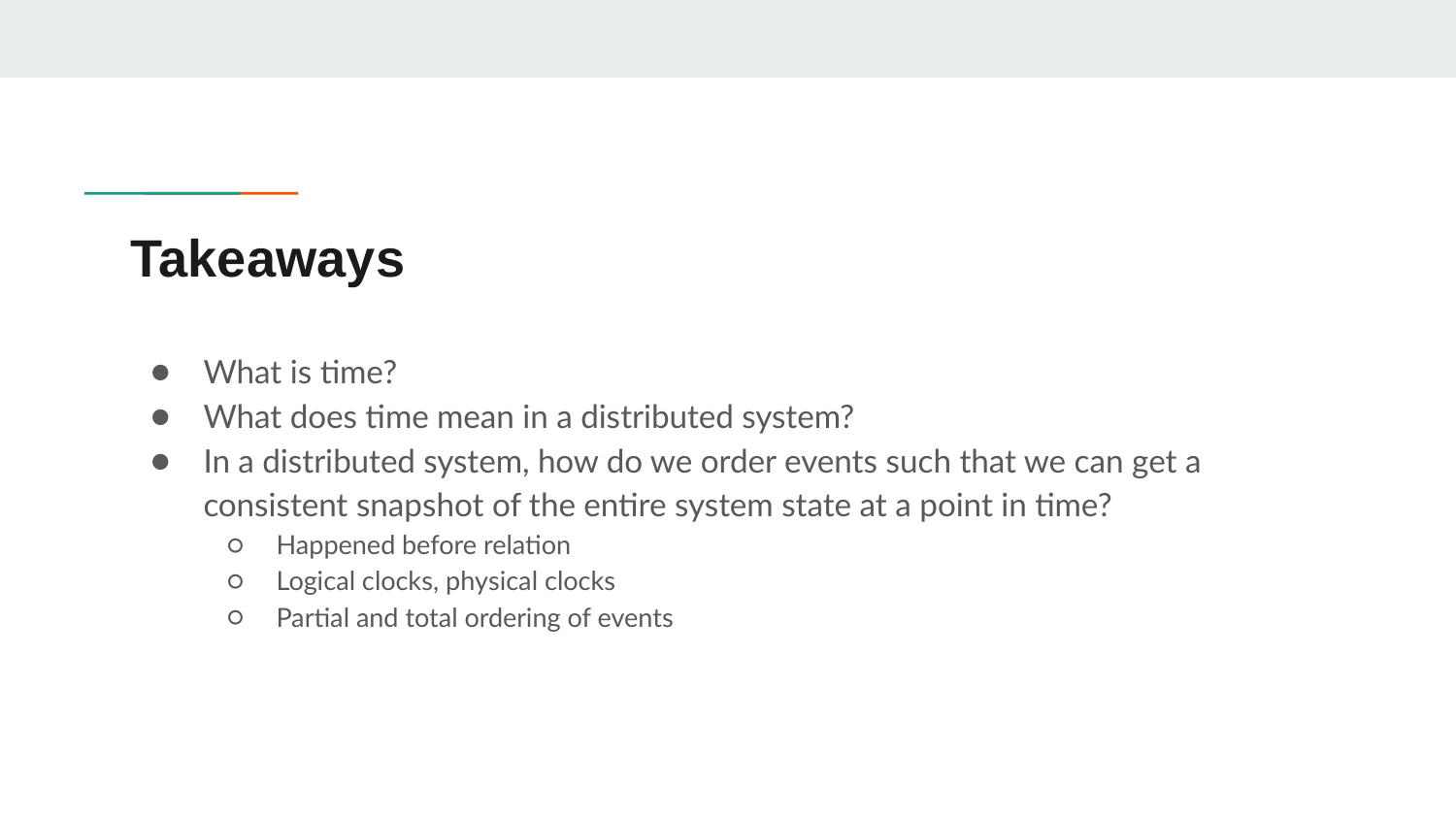

# Takeaways
What is time?
What does time mean in a distributed system?
In a distributed system, how do we order events such that we can get a consistent snapshot of the entire system state at a point in time?
Happened before relation
Logical clocks, physical clocks
Partial and total ordering of events